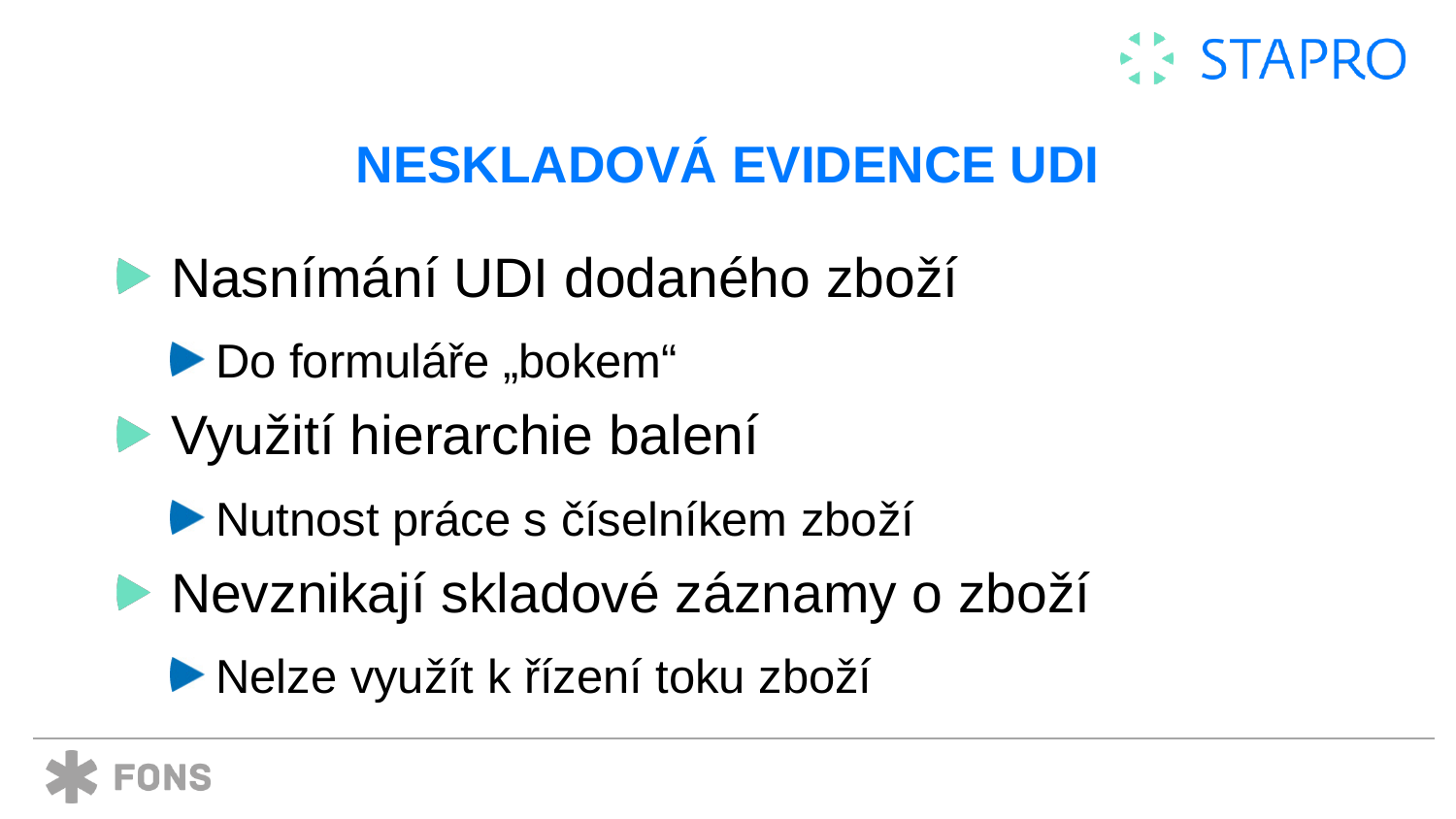

# Neskladová evidence udi
Nasnímání UDI dodaného zboží
Do formuláře „bokem“
Využití hierarchie balení
Nutnost práce s číselníkem zboží
Nevznikají skladové záznamy o zboží
Nelze využít k řízení toku zboží